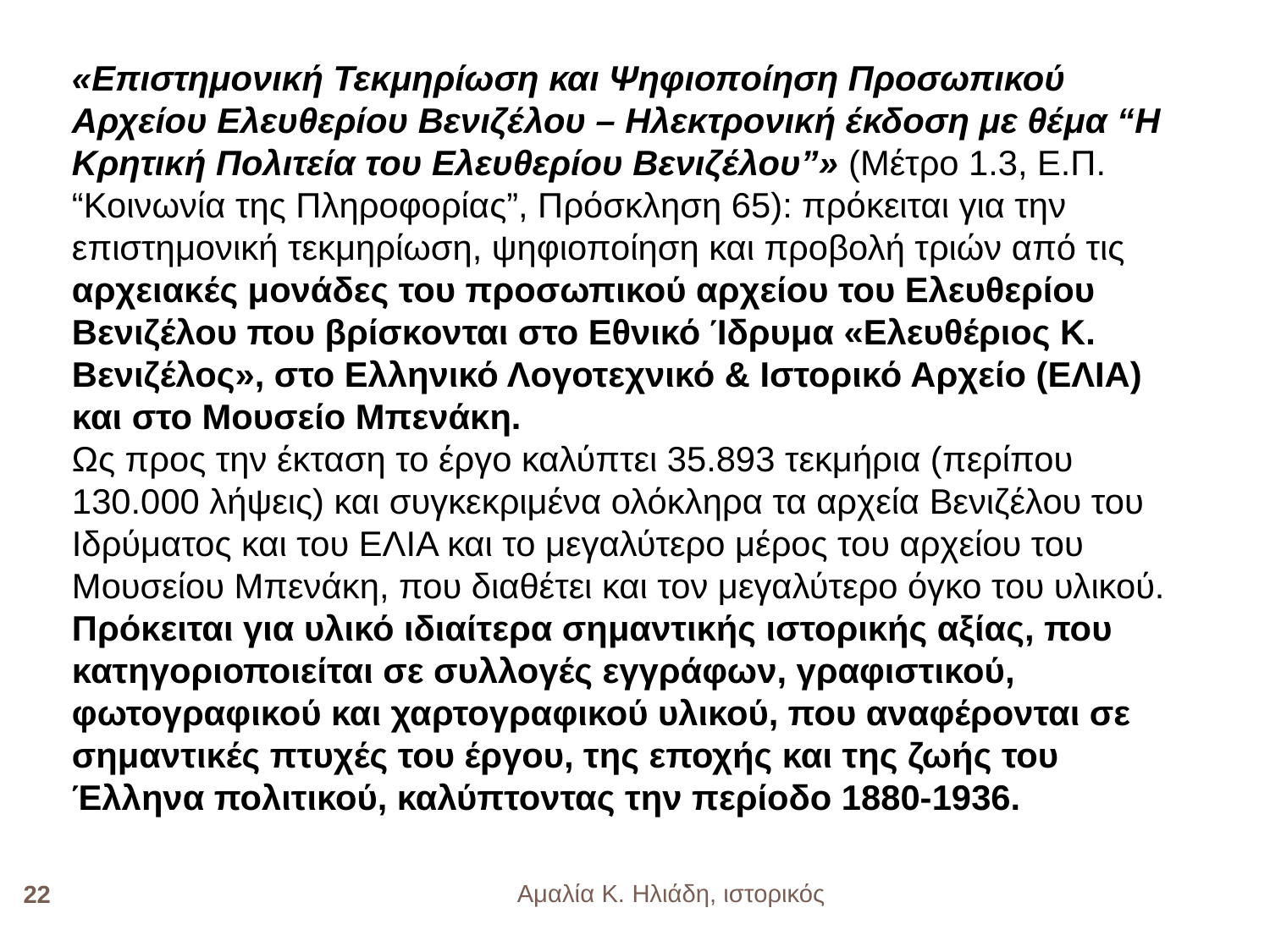

«Επιστημονική Τεκμηρίωση και Ψηφιοποίηση Προσωπικού Αρχείου Ελευθερίου Βενιζέλου – Ηλεκτρονική έκδοση με θέμα “Η Κρητική Πολιτεία του Ελευθερίου Βενιζέλου”» (Μέτρο 1.3, Ε.Π. “Κοινωνία της Πληροφορίας”, Πρόσκληση 65): πρόκειται για την επιστημονική τεκμηρίωση, ψηφιοποίηση και προβολή τριών από τις αρχειακές μονάδες του προσωπικού αρχείου του Ελευθερίου Βενιζέλου που βρίσκονται στο Εθνικό Ίδρυμα «Ελευθέριος Κ. Βενιζέλος», στο Ελληνικό Λογοτεχνικό & Ιστορικό Αρχείο (ΕΛΙΑ) και στο Μουσείο Μπενάκη.
Ως προς την έκταση το έργο καλύπτει 35.893 τεκμήρια (περίπου 130.000 λήψεις) και συγκεκριμένα ολόκληρα τα αρχεία Βενιζέλου του Ιδρύματος και του ΕΛΙΑ και το μεγαλύτερο μέρος του αρχείου του Μουσείου Μπενάκη, που διαθέτει και τον μεγαλύτερο όγκο του υλικού. Πρόκειται για υλικό ιδιαίτερα σημαντικής ιστορικής αξίας, που κατηγοριοποιείται σε συλλογές εγγράφων, γραφιστικού, φωτογραφικού και χαρτογραφικού υλικού, που αναφέρονται σε σημαντικές πτυχές του έργου, της εποχής και της ζωής του Έλληνα πολιτικού, καλύπτοντας την περίοδο 1880-1936.
Αμαλία Κ. Ηλιάδη, ιστορικός
22